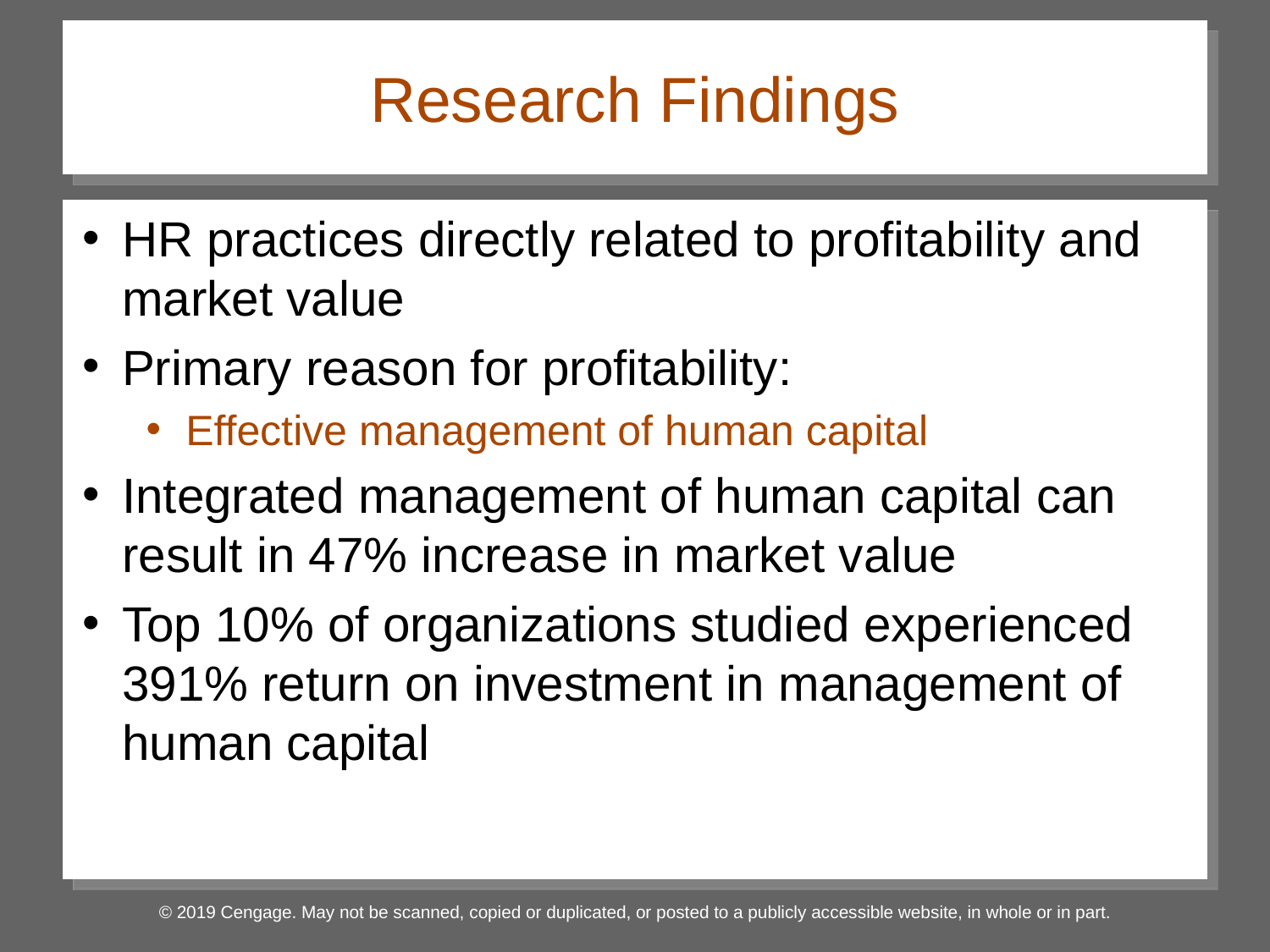

# Research Findings
HR practices directly related to profitability and market value
Primary reason for profitability:
Effective management of human capital
Integrated management of human capital can result in 47% increase in market value
Top 10% of organizations studied experienced 391% return on investment in management of human capital